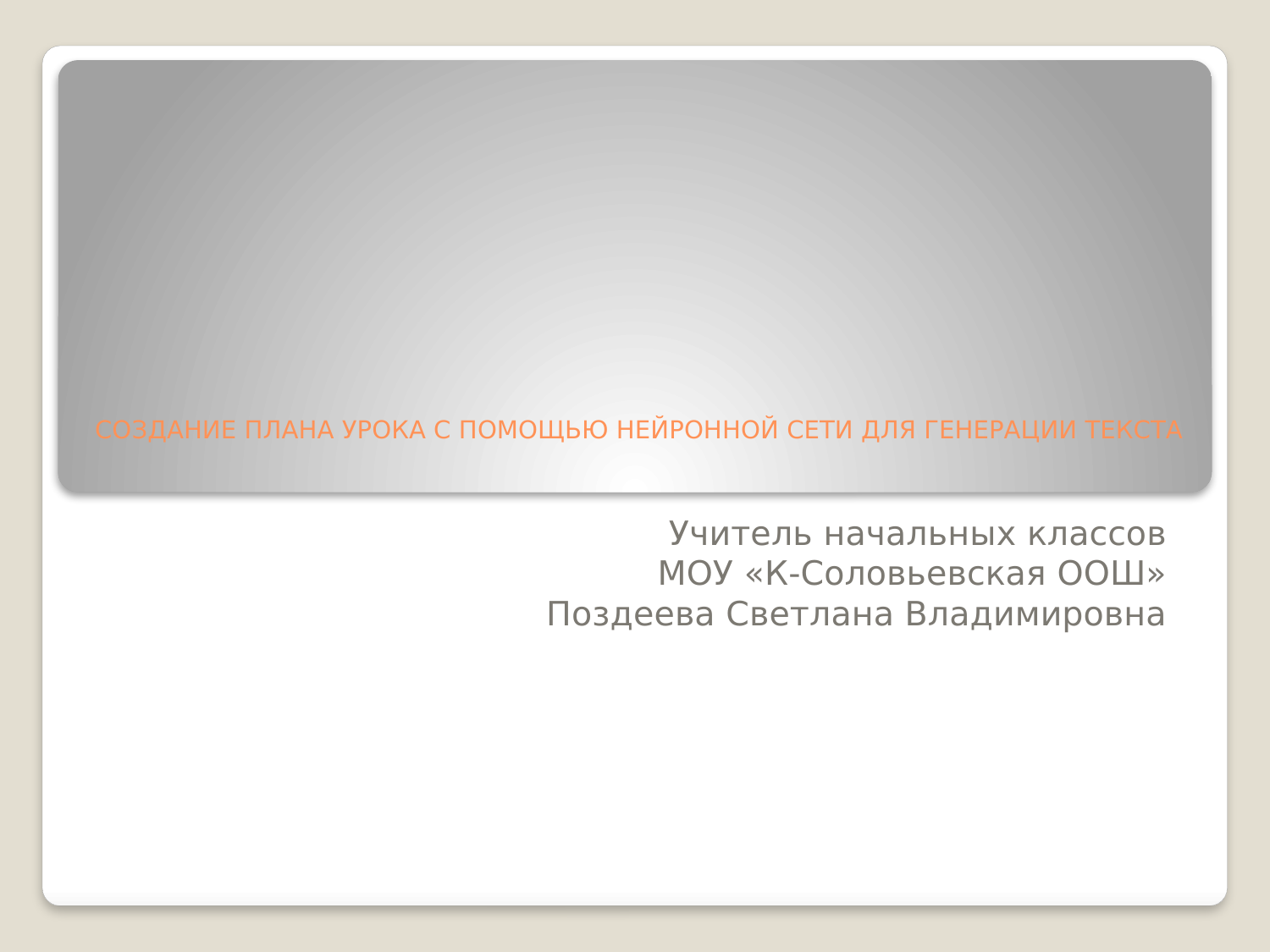

# СОЗДАНИЕ ПЛАНА УРОКА С ПОМОЩЬЮ НЕЙРОННОЙ СЕТИ ДЛЯ ГЕНЕРАЦИИ ТЕКСТА
Учитель начальных классов
МОУ «К-Соловьевская ООШ»
Поздеева Светлана Владимировна